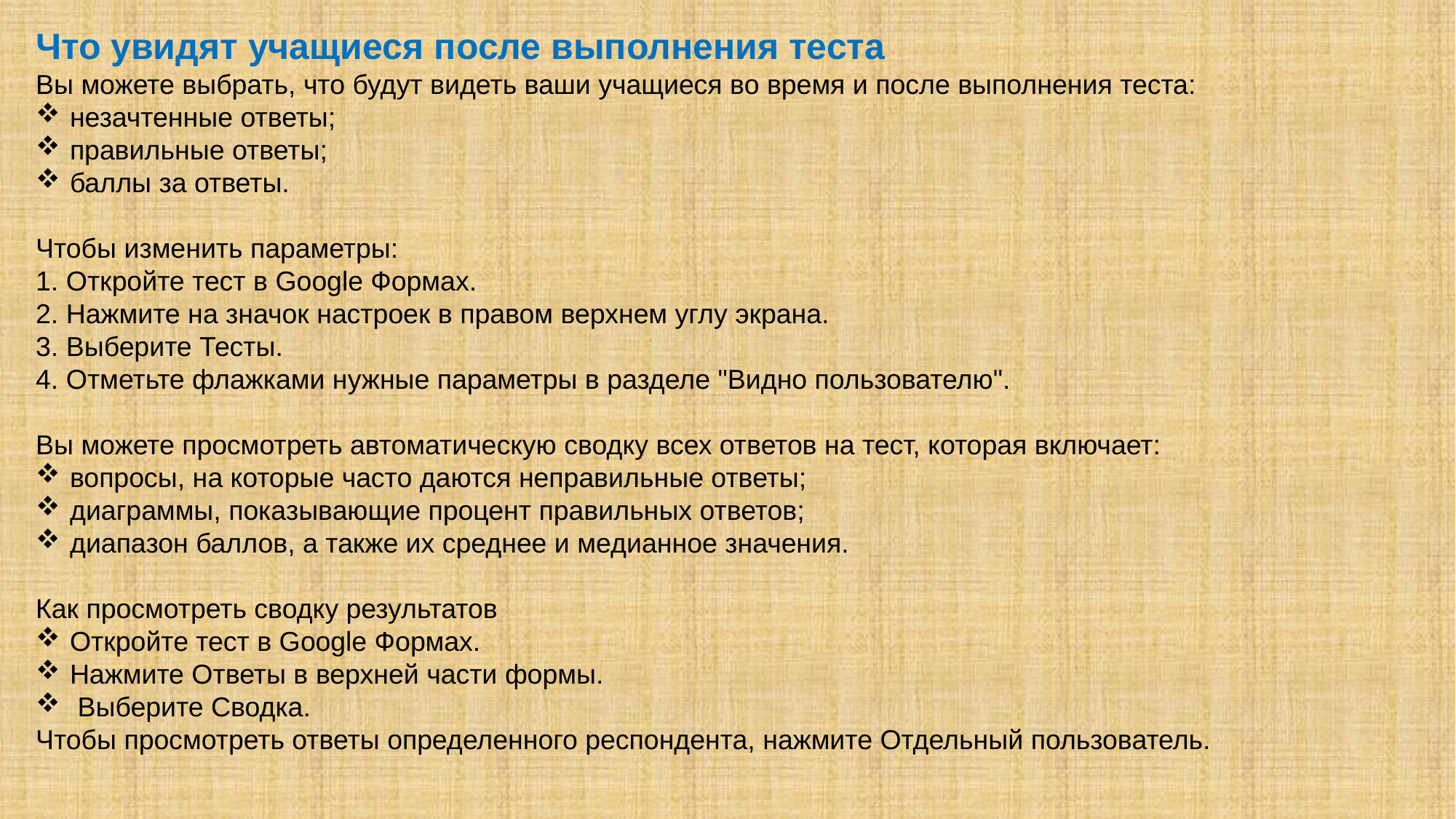

Что увидят учащиеся после выполнения теста
Вы можете выбрать, что будут видеть ваши учащиеся во время и после выполнения теста:
незачтенные ответы;
правильные ответы;
баллы за ответы.

Чтобы изменить параметры:
1. Откройте тест в Google Формах.
2. Нажмите на значок настроек в правом верхнем углу экрана.
3. Выберите Тесты.
4. Отметьте флажками нужные параметры в разделе "Видно пользователю".

Вы можете просмотреть автоматическую сводку всех ответов на тест, которая включает:
вопросы, на которые часто даются неправильные ответы;
диаграммы, показывающие процент правильных ответов;
диапазон баллов, а также их среднее и медианное значения.

Как просмотреть сводку результатов
Откройте тест в Google Формах.
Нажмите Ответы в верхней части формы.
 Выберите Сводка.
Чтобы просмотреть ответы определенного респондента, нажмите Отдельный пользователь.